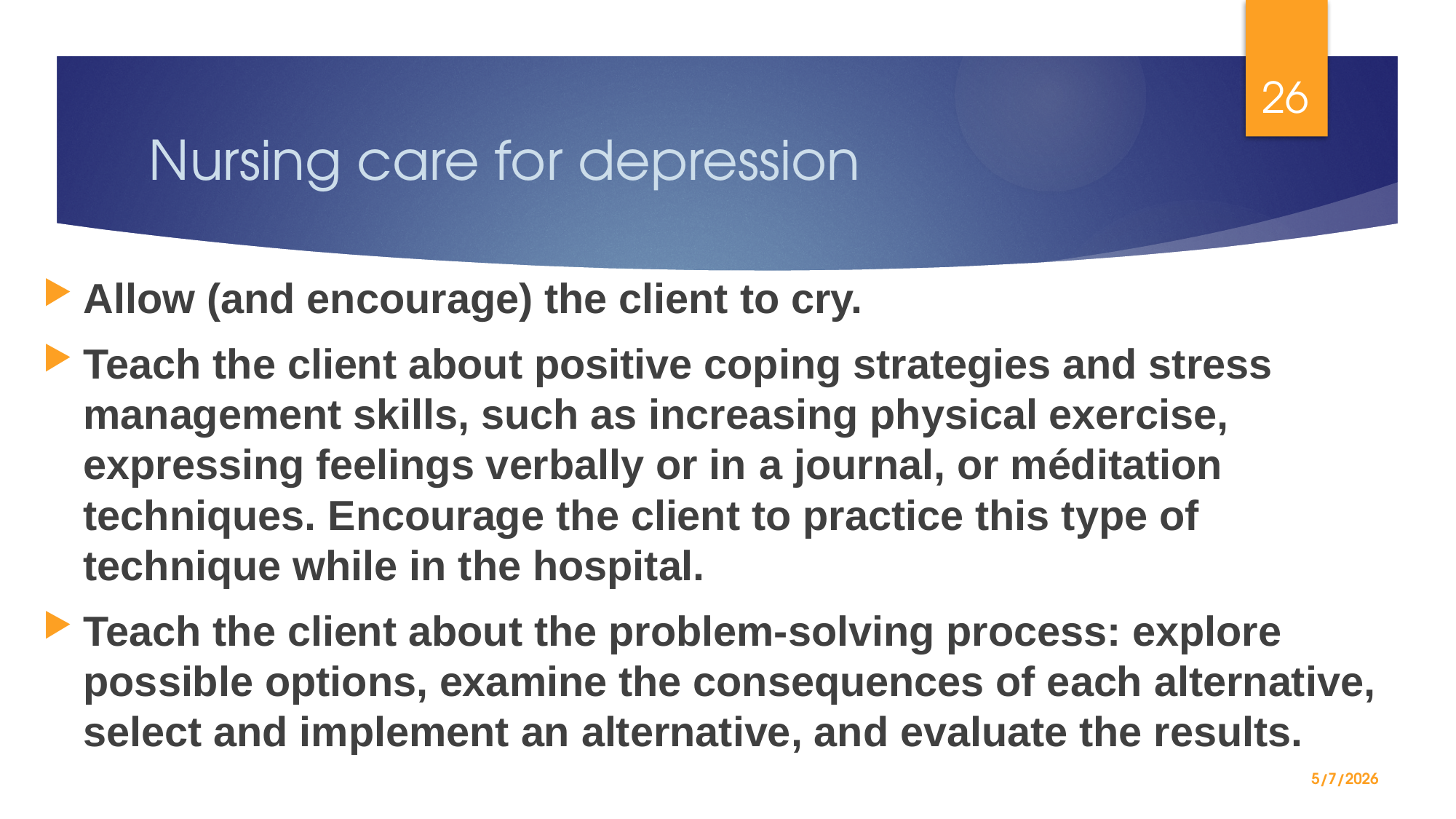

26
# Nursing care for depression
Allow (and encourage) the client to cry.
Teach the client about positive coping strategies and stress management skills, such as increasing physical exercise, expressing feelings verbally or in a journal, or méditation techniques. Encourage the client to practice this type of technique while in the hospital.
Teach the client about the problem-solving process: explore possible options, examine the consequences of each alternative, select and implement an alternative, and evaluate the results.

5/7/2026